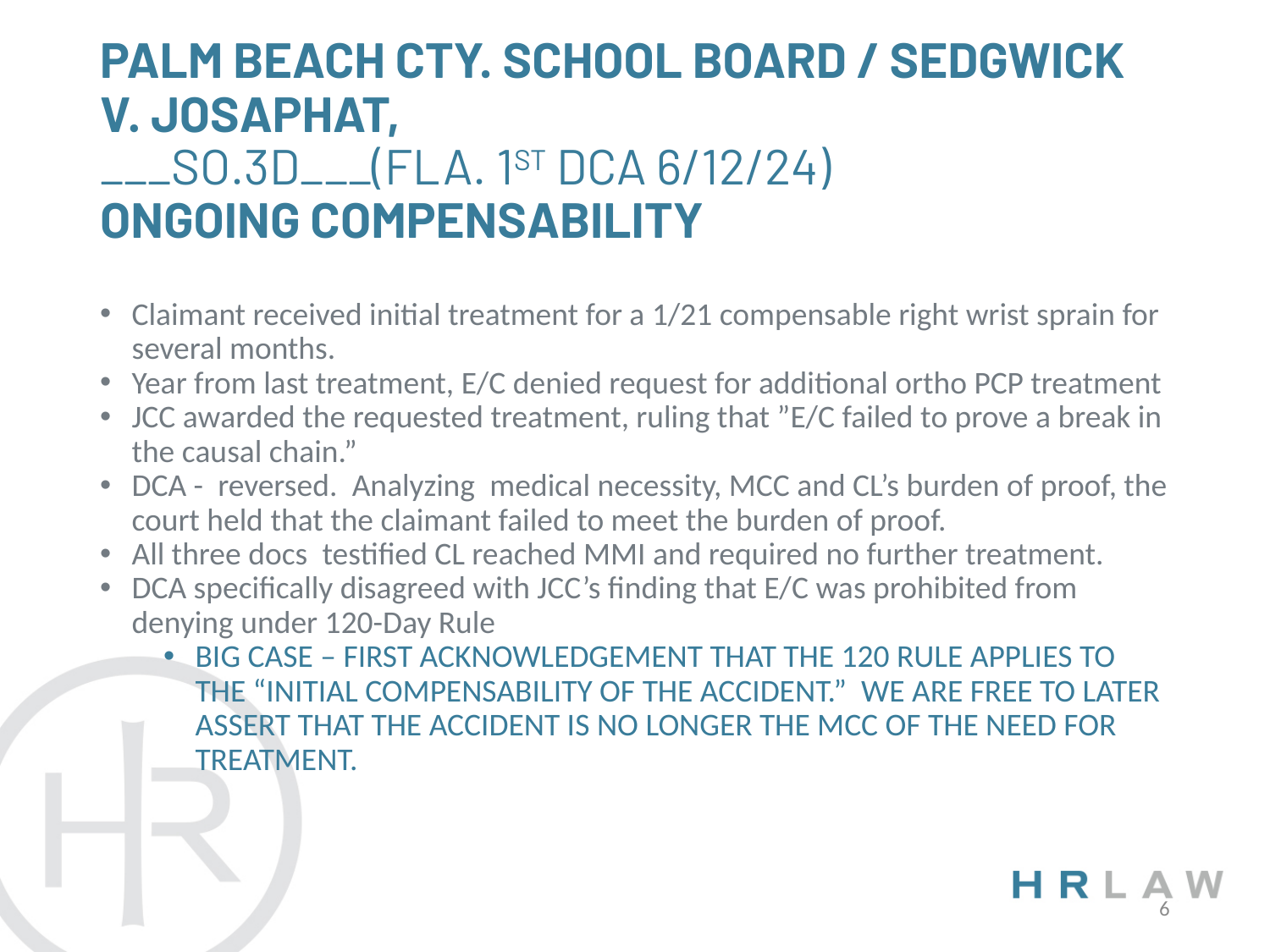

# Palm Beach Cty. School Board / Sedgwick v. Josaphat, ___So.3d___(Fla. 1st DCA 6/12/24) Ongoing Compensability

Claimant received initial treatment for a 1/21 compensable right wrist sprain for several months.
Year from last treatment, E/C denied request for additional ortho PCP treatment
JCC awarded the requested treatment, ruling that ”E/C failed to prove a break in the causal chain.”
DCA -  reversed.  Analyzing  medical necessity, MCC and CL’s burden of proof, the court held that the claimant failed to meet the burden of proof.
All three docs  testified CL reached MMI and required no further treatment.
DCA specifically disagreed with JCC’s finding that E/C was prohibited from denying under 120-Day Rule
BIG CASE – FIRST ACKNOWLEDGEMENT THAT THE 120 RULE APPLIES TO THE “INITIAL COMPENSABILITY OF THE ACCIDENT.”  WE ARE FREE TO LATER ASSERT THAT THE ACCIDENT IS NO LONGER THE MCC OF THE NEED FOR TREATMENT.
6